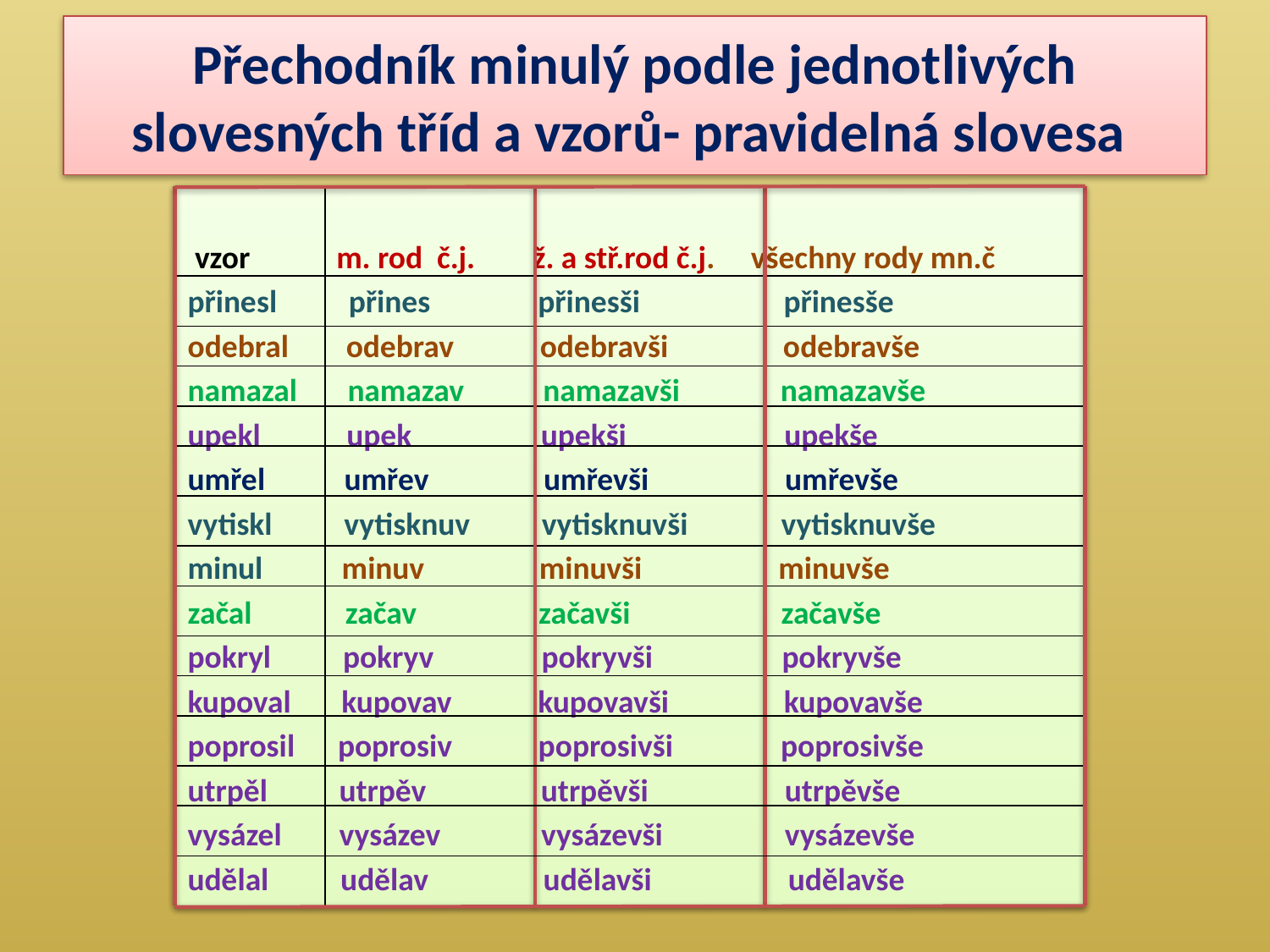

# Přechodník minulý podle jednotlivých slovesných tříd a vzorů- pravidelná slovesa

 vzor            m. rod  č.j.        ž. a stř.rod č.j.     všechny rody mn.č
přinesl          přines               přinesši                    přinesše
odebral        odebrav            odebravši                odebravše
namazal       namazav           namazavši              namazavše
upekl            upek                  upekši                      upekše
umřel           umřev                umřevši                   umřevše
vytiskl          vytisknuv          vytisknuvši             vytisknuvše
minul           minuv                minuvši                   minuvše
začal             začav                 začavši                     začavše
pokryl          pokryv               pokryvši                  pokryvše
kupoval       kupovav            kupovavši                kupovavše
poprosil      poprosiv            poprosivši               poprosivše
utrpěl          utrpěv                utrpěvši                   utrpěvše
vysázel        vysázev              vysázevši                 vysázevše
udělal          udělav                udělavši                   udělavše